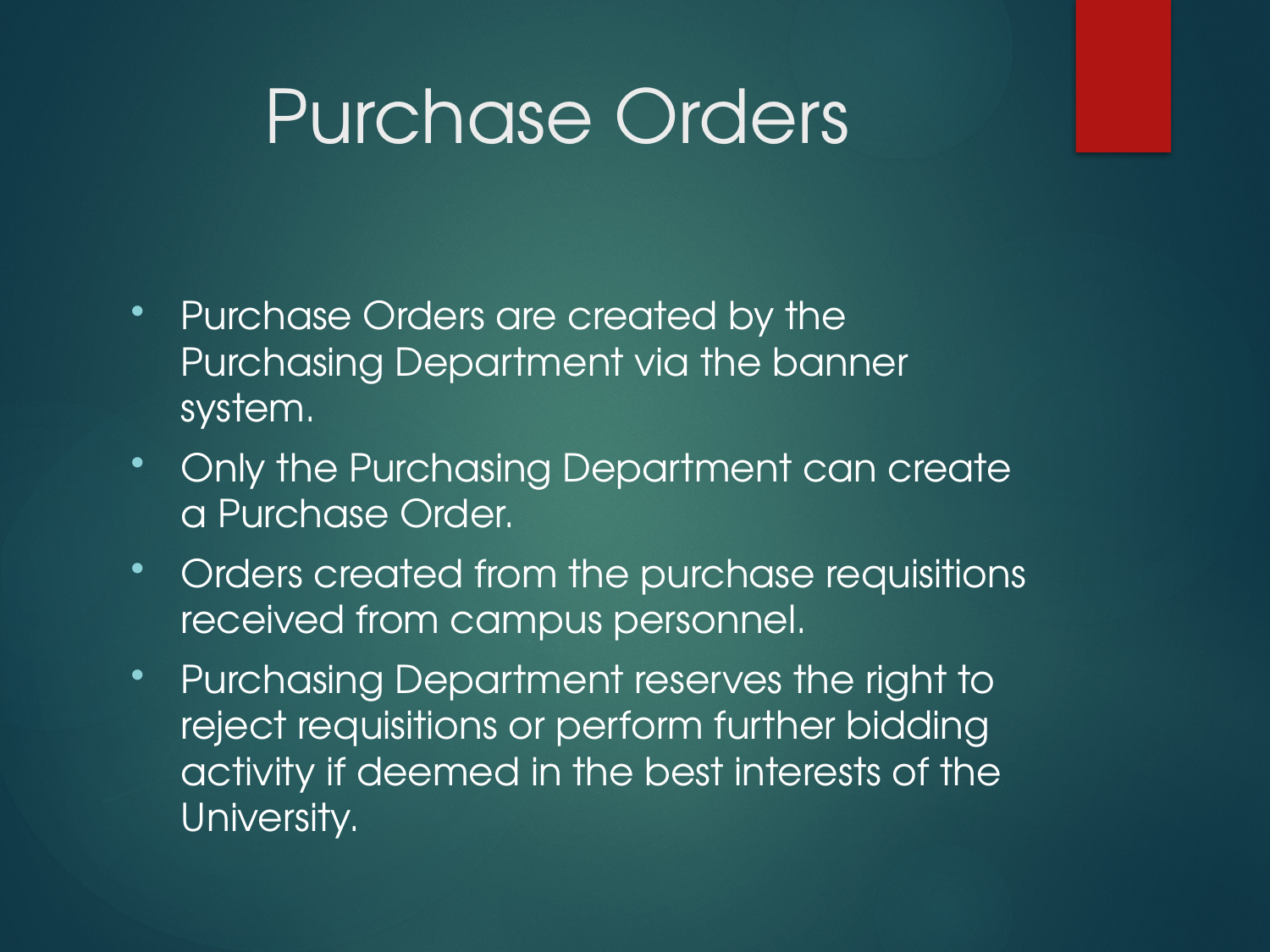

# Purchase Orders
Purchase Orders are created by the Purchasing Department via the banner system.
Only the Purchasing Department can create a Purchase Order.
Orders created from the purchase requisitions received from campus personnel.
Purchasing Department reserves the right to reject requisitions or perform further bidding activity if deemed in the best interests of the University.